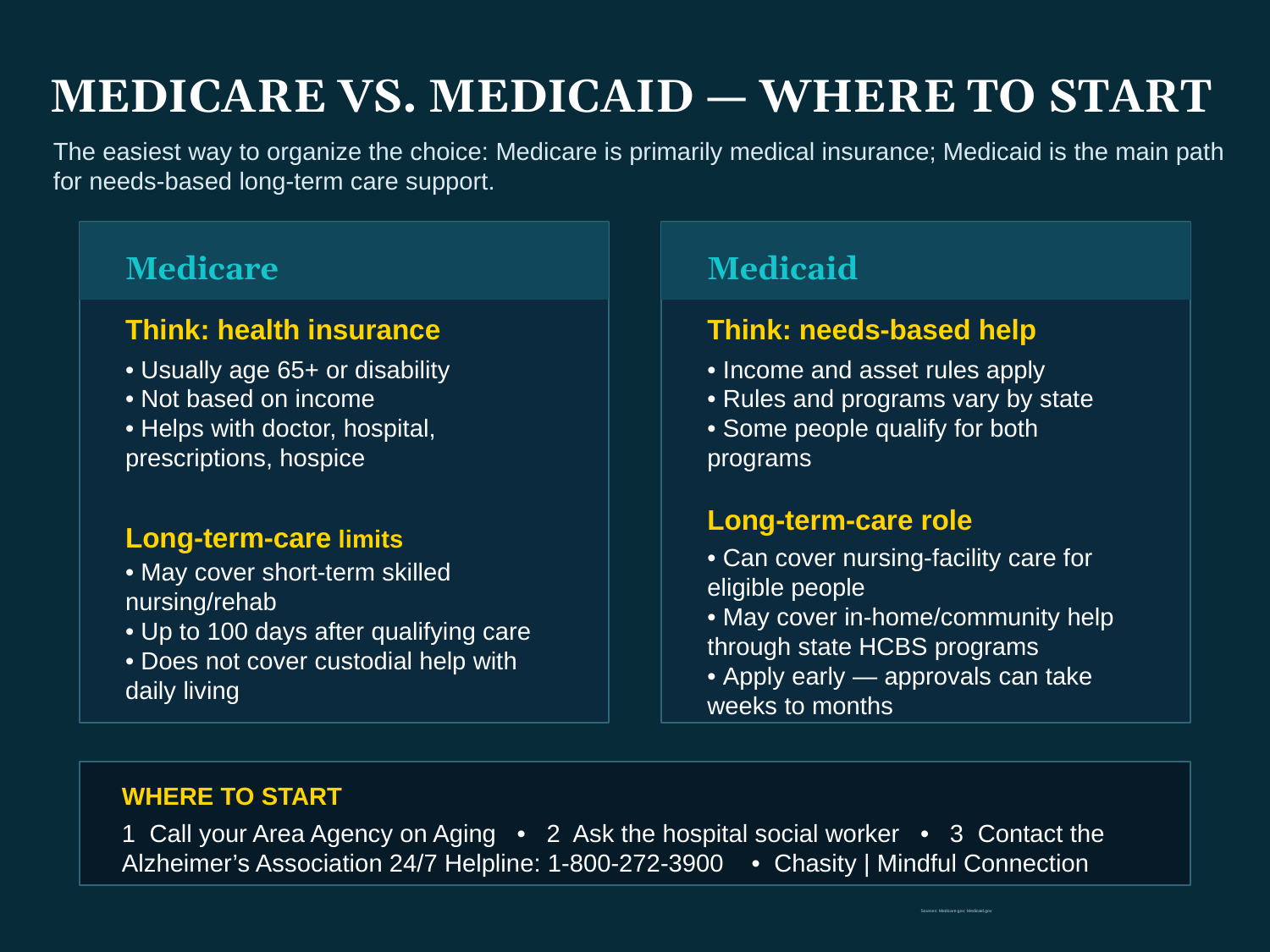

MEDICARE VS. MEDICAID — WHERE TO START
The easiest way to organize the choice: Medicare is primarily medical insurance; Medicaid is the main path for needs-based long-term care support.

Medicare
Medicaid
Think: health insurance
Think: needs-based help
• Usually age 65+ or disability
• Not based on income
• Helps with doctor, hospital, prescriptions, hospice
• Income and asset rules apply
• Rules and programs vary by state
• Some people qualify for both programs
Long-term-care role
Long-term-care limits
• Can cover nursing-facility care for eligible people
• May cover in-home/community help through state HCBS programs
• Apply early — approvals can take weeks to months
• May cover short-term skilled nursing/rehab
• Up to 100 days after qualifying care
• Does not cover custodial help with daily living

WHERE TO START
1  Call your Area Agency on Aging   •   2  Ask the hospital social worker   •   3  Contact the Alzheimer’s Association 24/7 Helpline: 1-800-272-3900    •  Chasity | Mindful Connection
Sources: Medicare.gov; Medicaid.gov